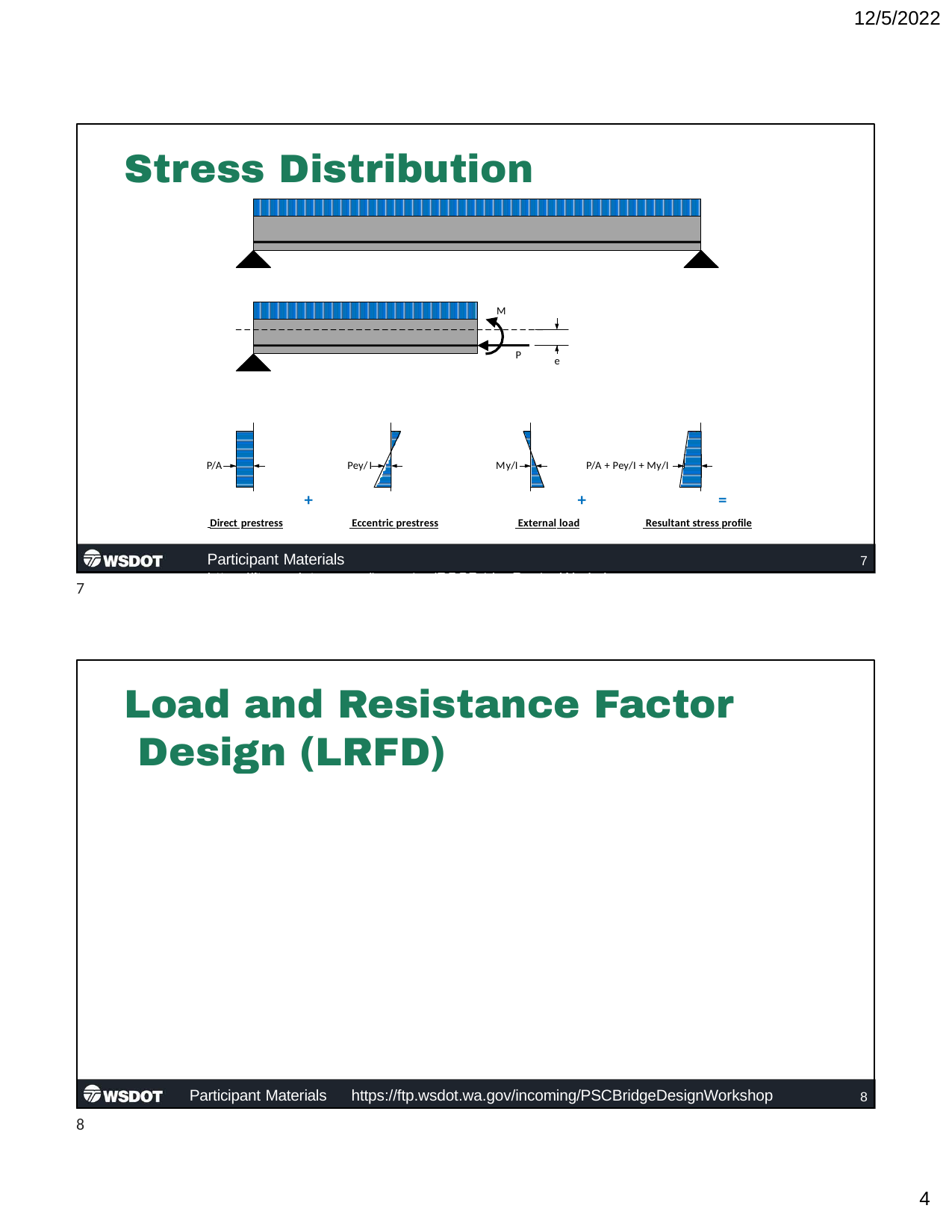

12/5/2022

# Stress Distribution

M

P

e

I
P/A
Pey/
My/I
P/A + Pey/I + My/I

+	+	=
 Direct prestress	 Eccentric prestress	 External load	 Resultant stress profile

Participant Materials	https://ftp.wsdot.wa.gov/incoming/PSCBridgeDesignWorkshop
7
7

Load and Resistance Factor  Design (LRFD)
Participant Materials	https://ftp.wsdot.wa.gov/incoming/PSCBridgeDesignWorkshop
8
8
4